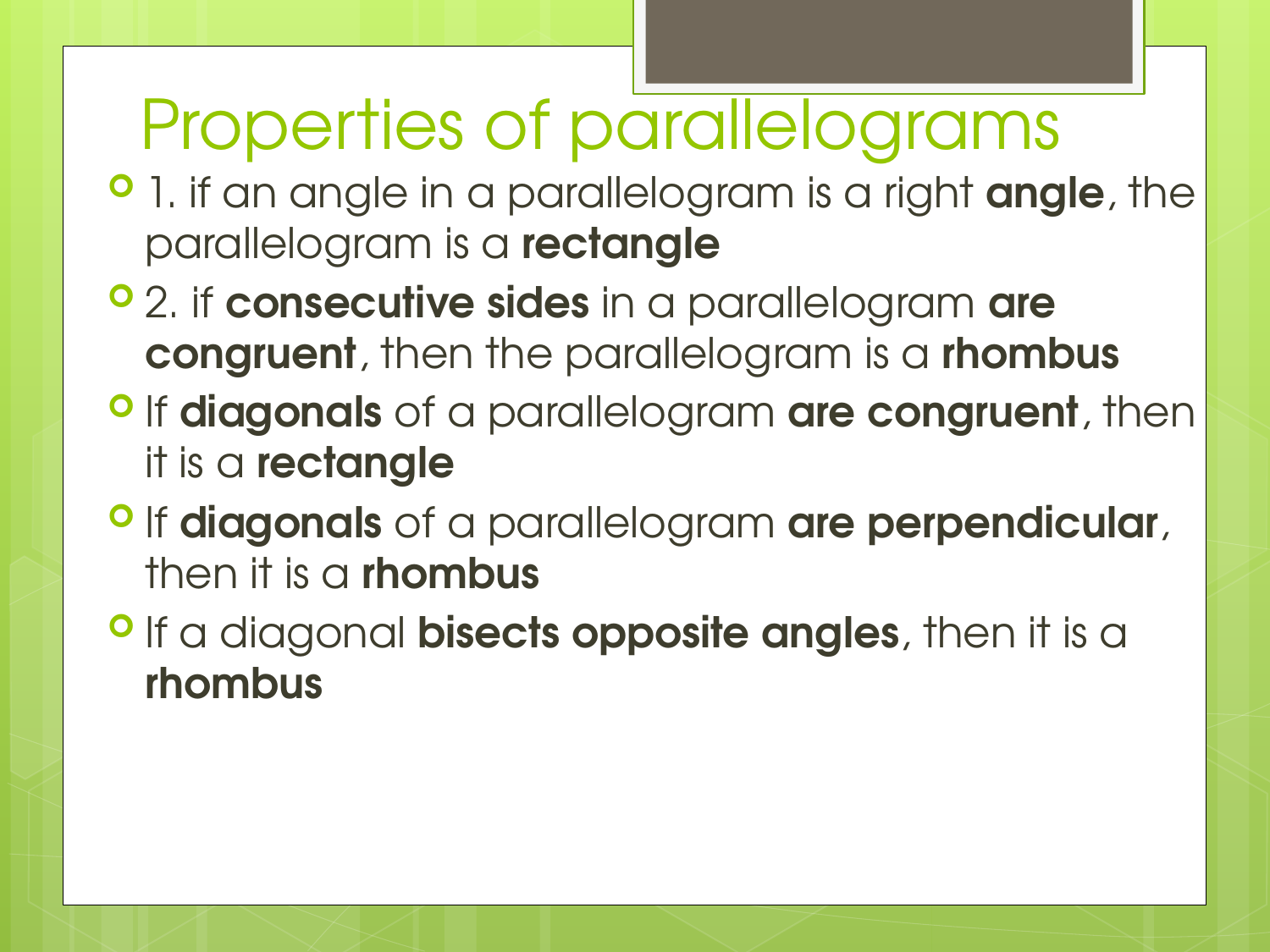

# Properties of parallelograms
1. if an angle in a parallelogram is a right angle, the parallelogram is a rectangle
2. if consecutive sides in a parallelogram are congruent, then the parallelogram is a rhombus
If diagonals of a parallelogram are congruent, then it is a rectangle
If diagonals of a parallelogram are perpendicular, then it is a rhombus
If a diagonal bisects opposite angles, then it is a rhombus